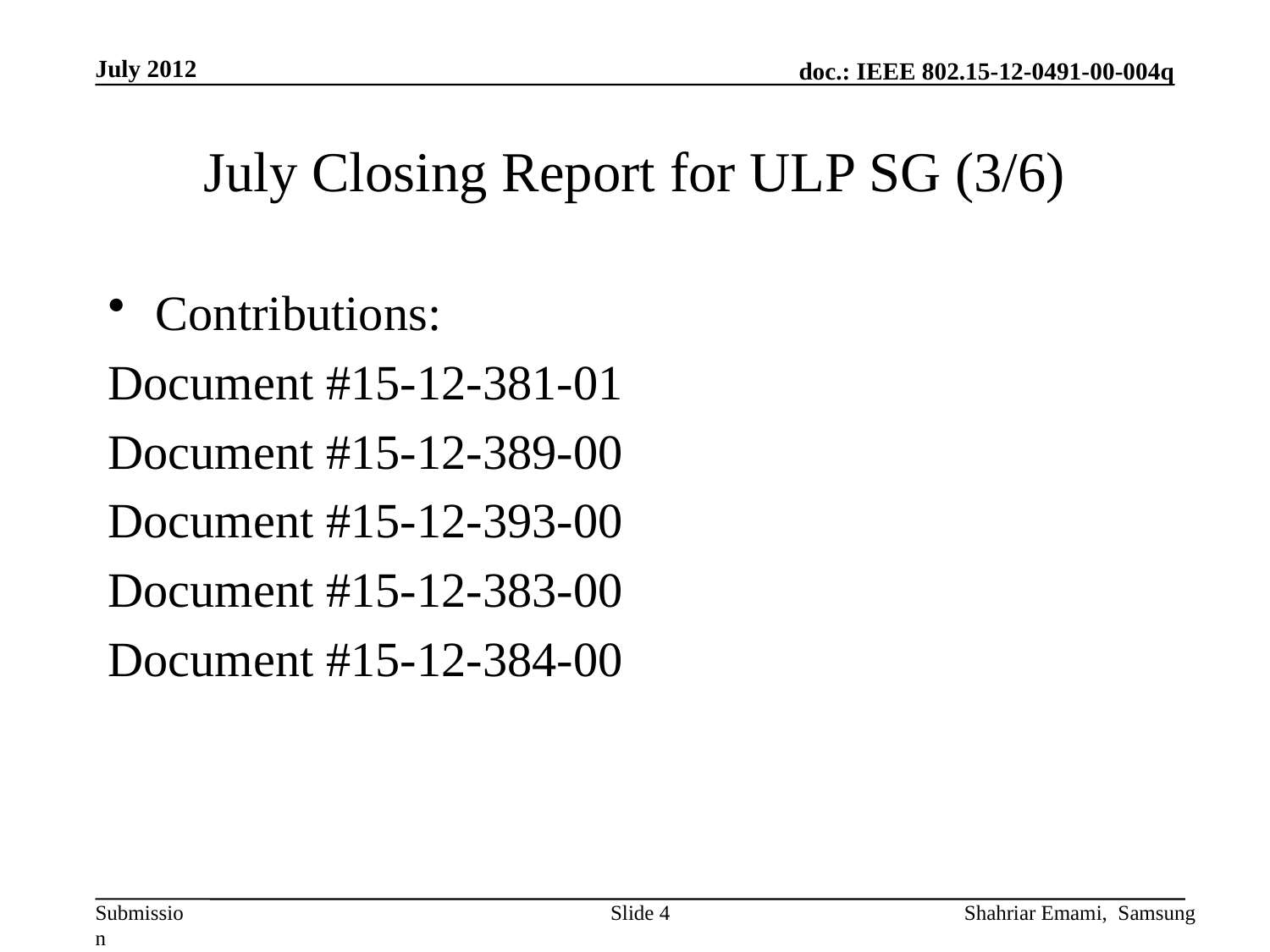

July 2012
# July Closing Report for ULP SG (3/6)
Contributions:
Document #15-12-381-01
Document #15-12-389-00
Document #15-12-393-00
Document #15-12-383-00
Document #15-12-384-00
Slide 4
Shahriar Emami,  Samsung